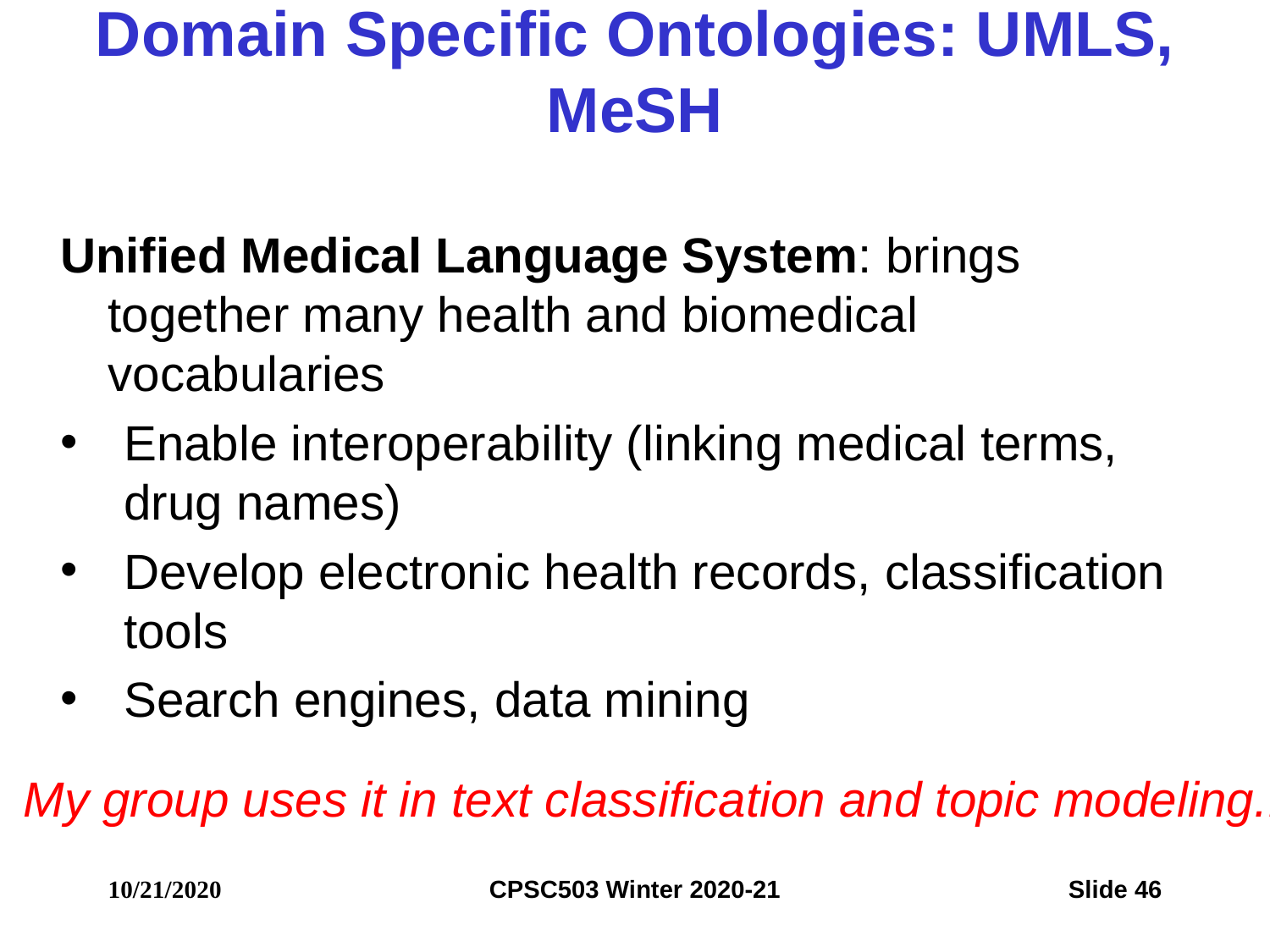

# Domain Specific Ontologies: UMLS, MeSH
Unified Medical Language System: brings together many health and biomedical vocabularies
Enable interoperability (linking medical terms, drug names)
Develop electronic health records, classification tools
Search engines, data mining
My group uses it in text classification and topic modeling..
10/21/2020
CPSC503 Winter 2020-21
Slide 46